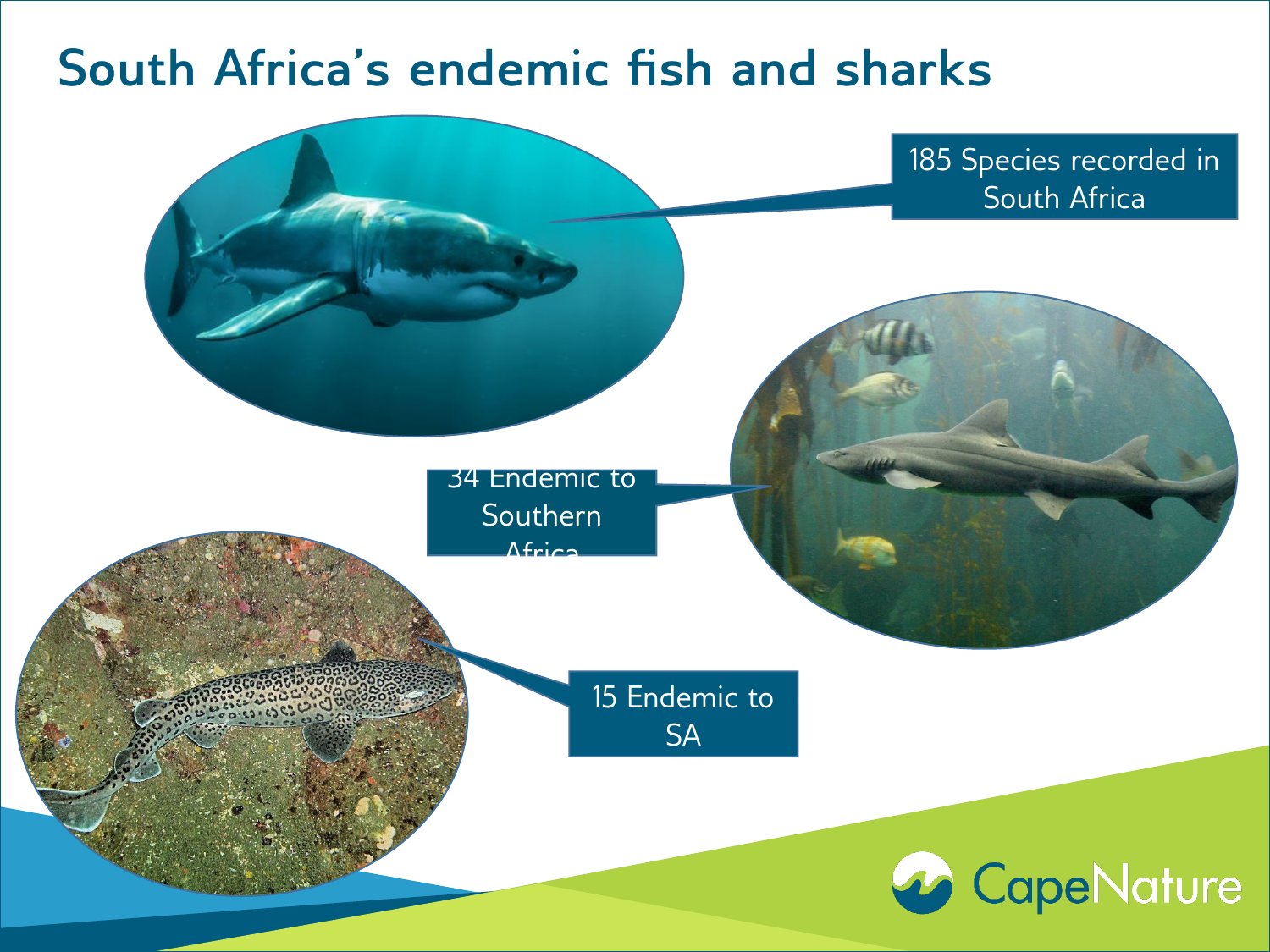

South Africa’s endemic fish and sharks

185 Species recorded in South Africa

34 Endemic to Southern Africa

15 Endemic to SA